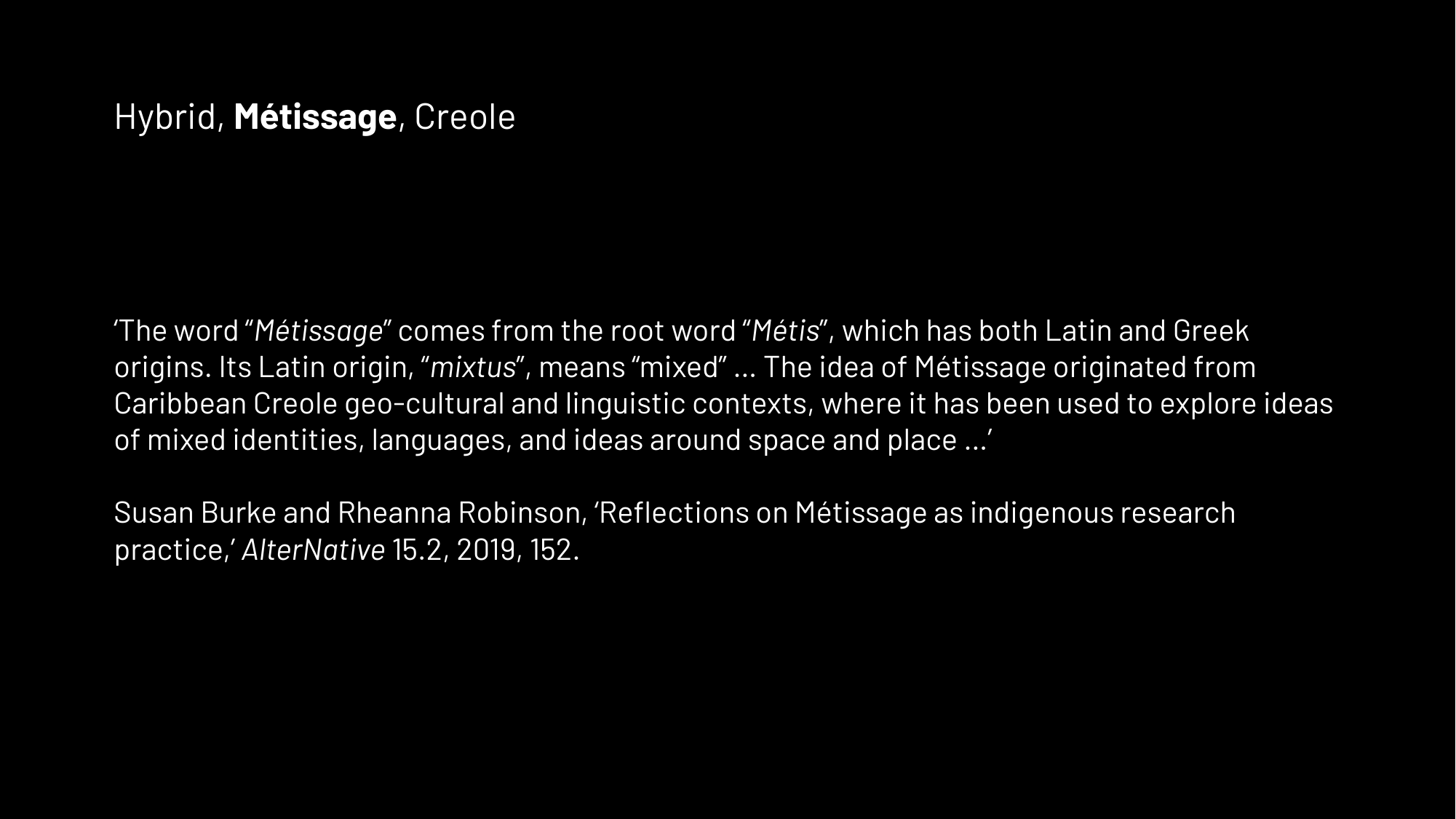

Hybrid, Métissage, Creole

‘The word “Métissage” comes from the root word “Métis”, which has both Latin and Greek origins. Its Latin origin, “mixtus”, means “mixed” … The idea of Métissage originated from Caribbean Creole geo-cultural and linguistic contexts, where it has been used to explore ideas of mixed identities, languages, and ideas around space and place …’

Susan Burke and Rheanna Robinson, ‘Reflections on Métissage as indigenous research practice,’ AlterNative 15.2, 2019, 152.